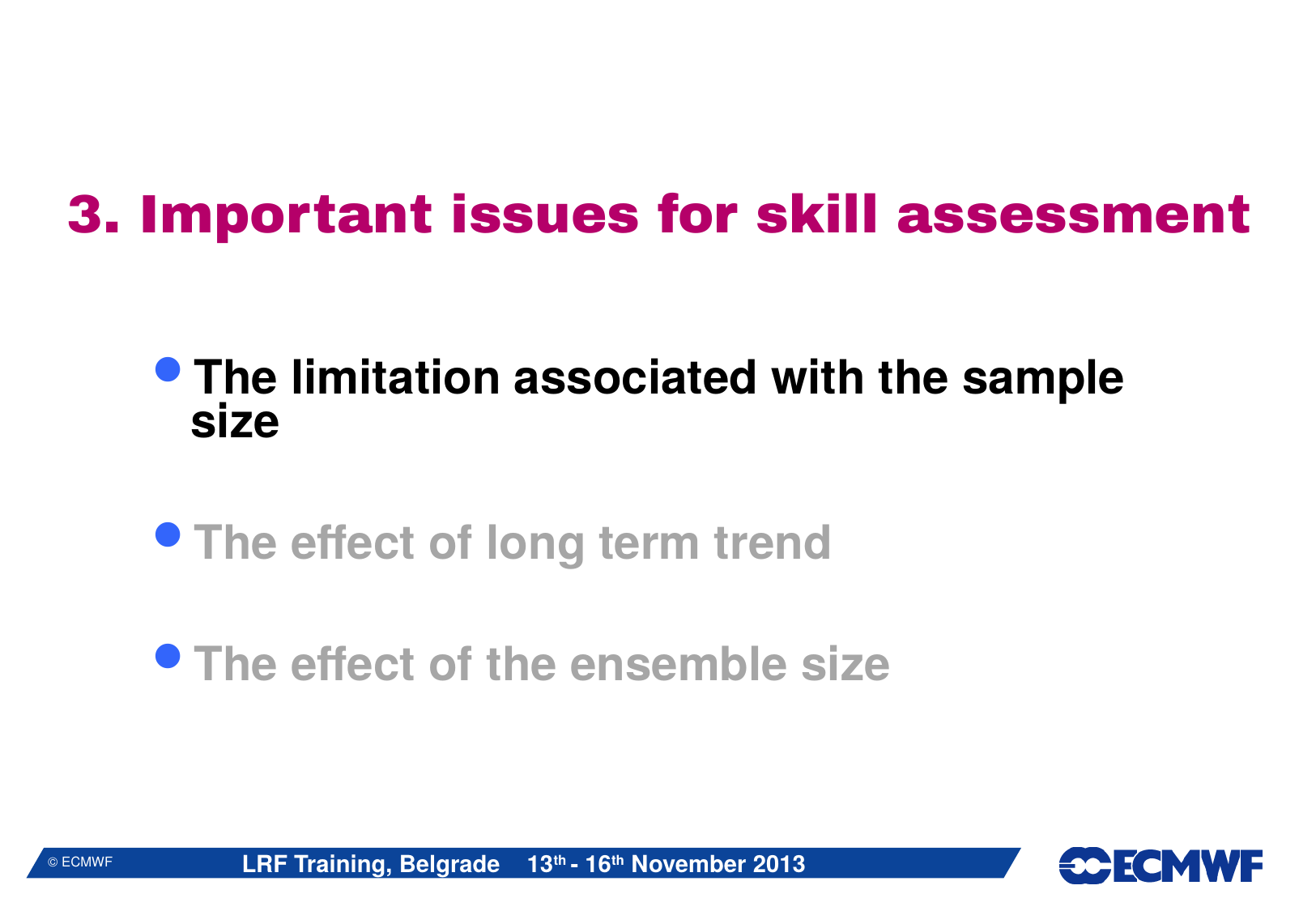

# 3. Important issues for skill assessment

The limitation associated with the sample size

The effect of long term trend

The effect of the ensemble size